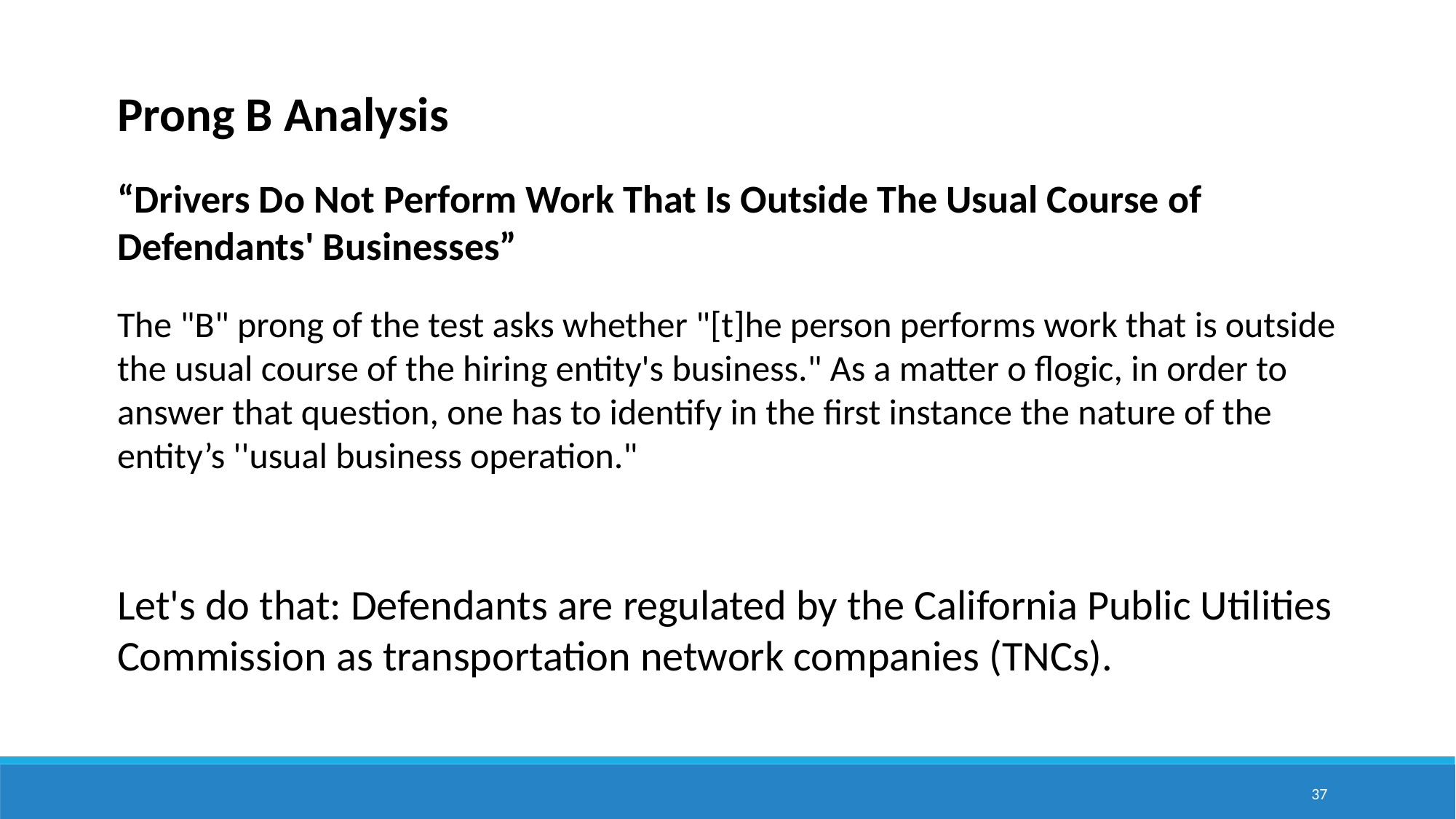

Prong B Analysis

“Drivers Do Not Perform Work That Is Outside The Usual Course of Defendants' Businesses”

The "B" prong of the test asks whether "[t]he person performs work that is outside the usual course of the hiring entity's business." As a matter o flogic, in order to answer that question, one has to identify in the first instance the nature of the entity’s ''usual business operation."

Let's do that: Defendants are regulated by the California Public Utilities Commission as transportation network companies (TNCs).

37